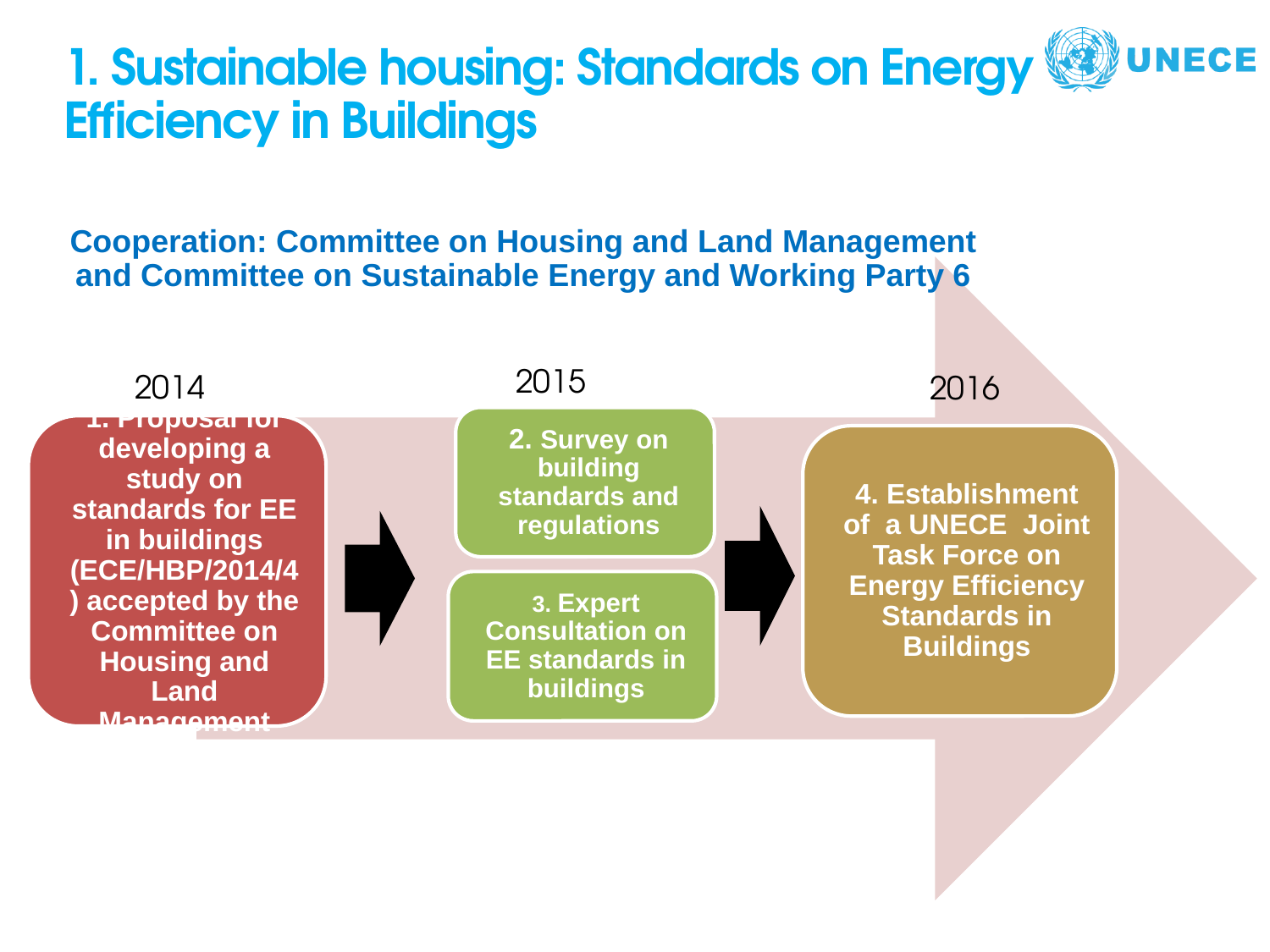

# 1. Sustainable housing: Standards on Energy Efficiency in Buildings
Cooperation: Committee on Housing and Land Management and Committee on Sustainable Energy and Working Party 6
1. Proposal for developing a study on standards for EE in buildings (ECE/HBP/2014/4) accepted by the Committee on Housing and Land Management
4. Establishment of  a UNECE  Joint Task Force on Energy Efficiency Standards in Buildings
2. Survey on building standards and regulations
3. Expert Consultation on EE standards in buildings
2015
2014
2016